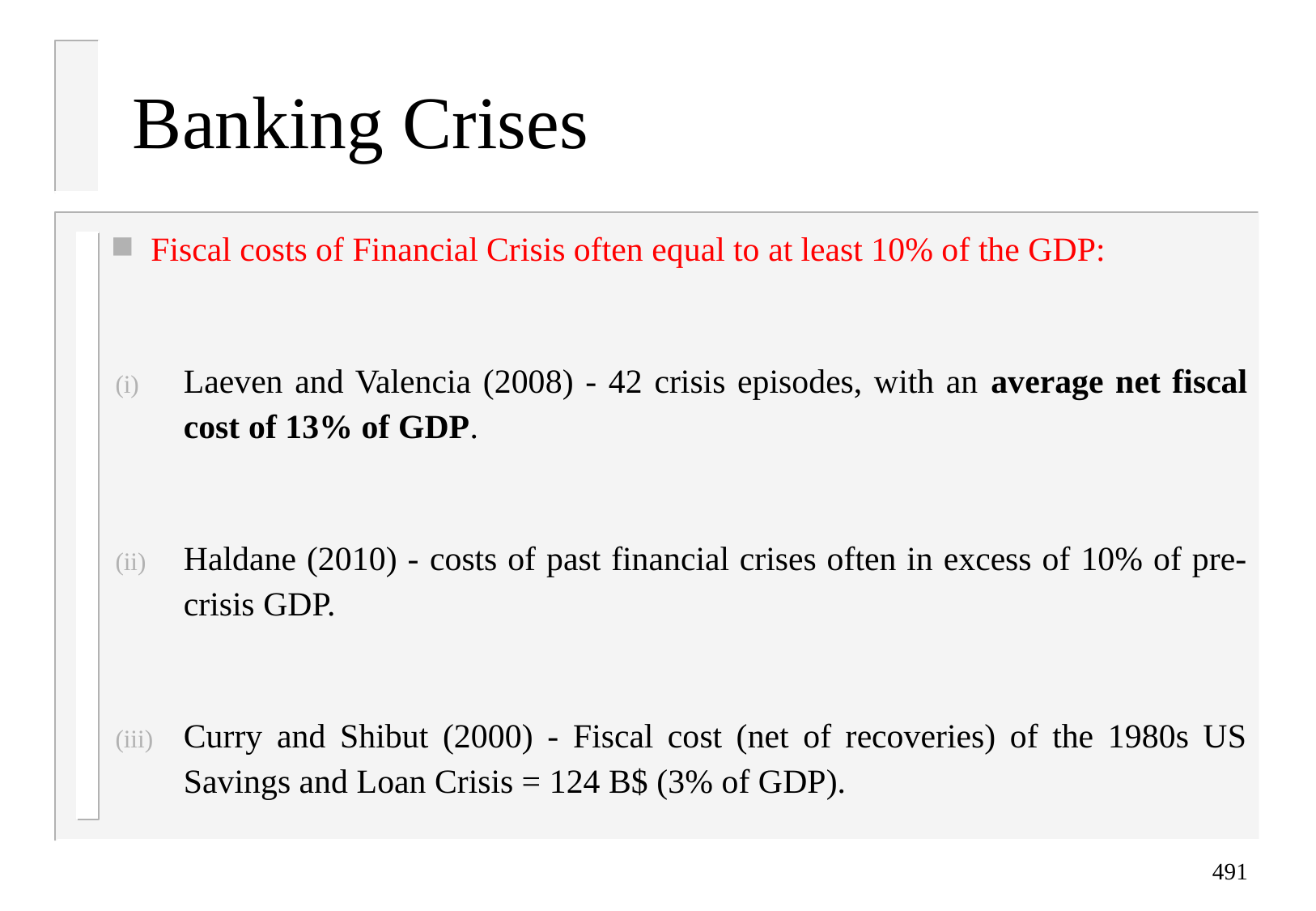

# Banking Crises
Fiscal costs of Financial Crisis often equal to at least 10% of the GDP:

Laeven and Valencia (2008) - 42 crisis episodes, with an average net fiscal cost of 13% of GDP.

Haldane (2010) - costs of past financial crises often in excess of 10% of pre-crisis GDP.

Curry and Shibut (2000) - Fiscal cost (net of recoveries) of the 1980s US Savings and Loan Crisis = 124 B$ (3% of GDP).
491